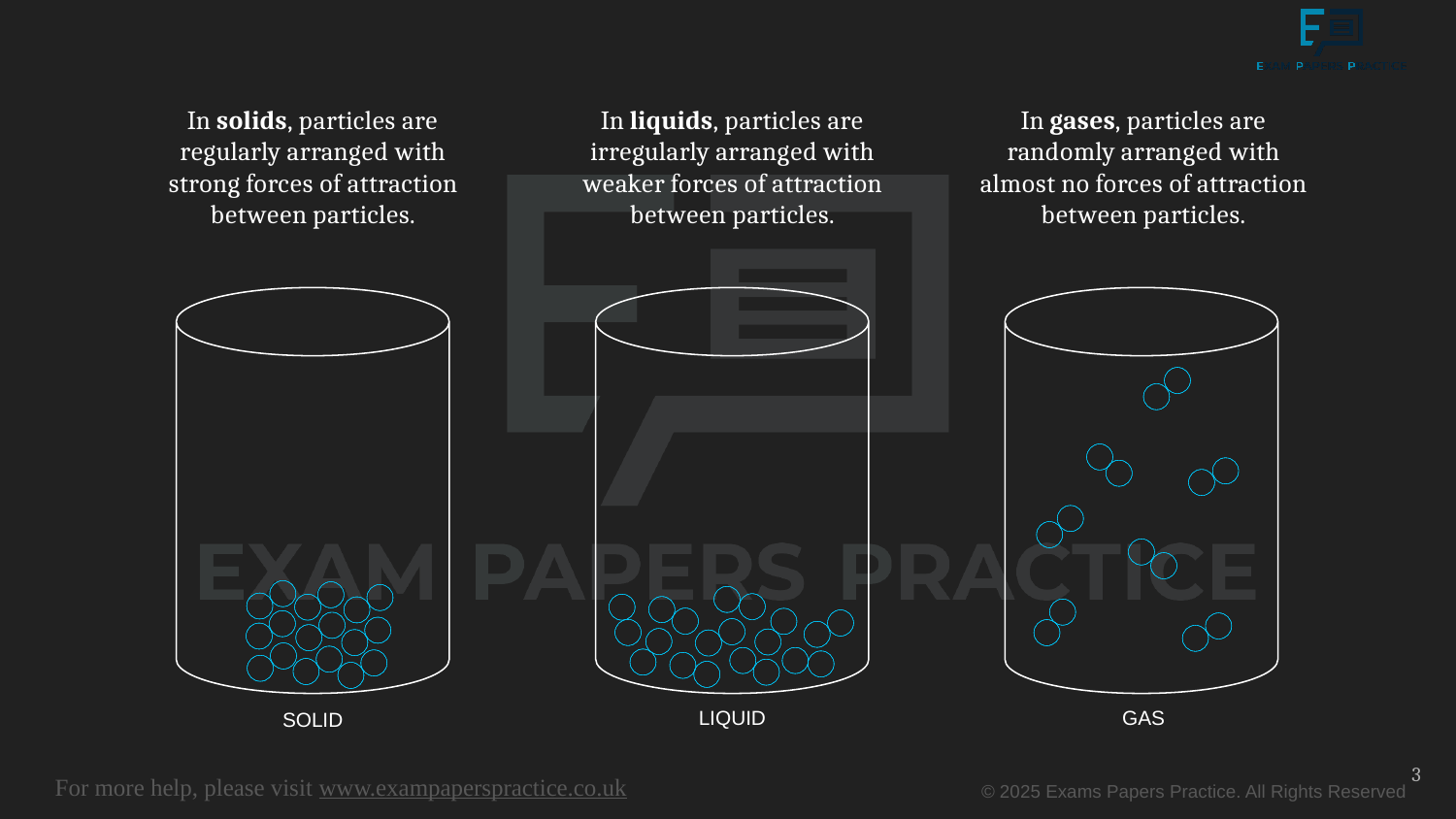

In solids, particles are regularly arranged with strong forces of attraction between particles.
In liquids, particles are irregularly arranged with weaker forces of attraction between particles.
In gases, particles are randomly arranged with almost no forces of attraction between particles.

LIQUID
GAS
SOLID
3